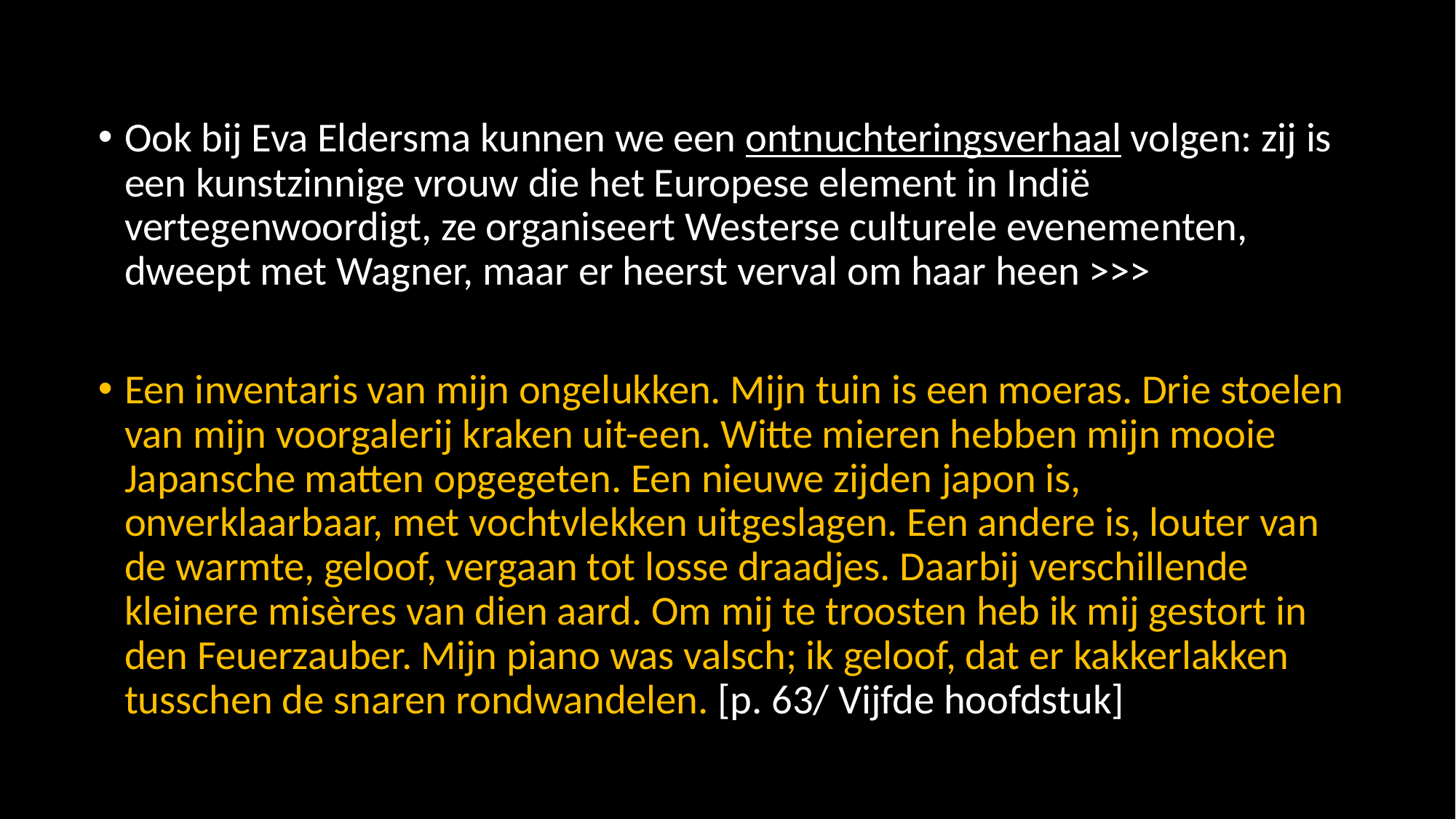

Ook bij Eva Eldersma kunnen we een ontnuchteringsverhaal volgen: zij is een kunstzinnige vrouw die het Europese element in Indië vertegenwoordigt, ze organiseert Westerse culturele evenementen, dweept met Wagner, maar er heerst verval om haar heen >>>

Een inventaris van mijn ongelukken. Mijn tuin is een moeras. Drie stoelen van mijn voorgalerij kraken uit-een. Witte mieren hebben mijn mooie Japansche matten opgegeten. Een nieuwe zijden japon is, onverklaarbaar, met vochtvlekken uitgeslagen. Een andere is, louter van de warmte, geloof, vergaan tot losse draadjes. Daarbij verschillende kleinere misères van dien aard. Om mij te troosten heb ik mij gestort in den Feuerzauber. Mijn piano was valsch; ik geloof, dat er kakkerlakken tusschen de snaren rondwandelen. [p. 63/ Vijfde hoofdstuk]